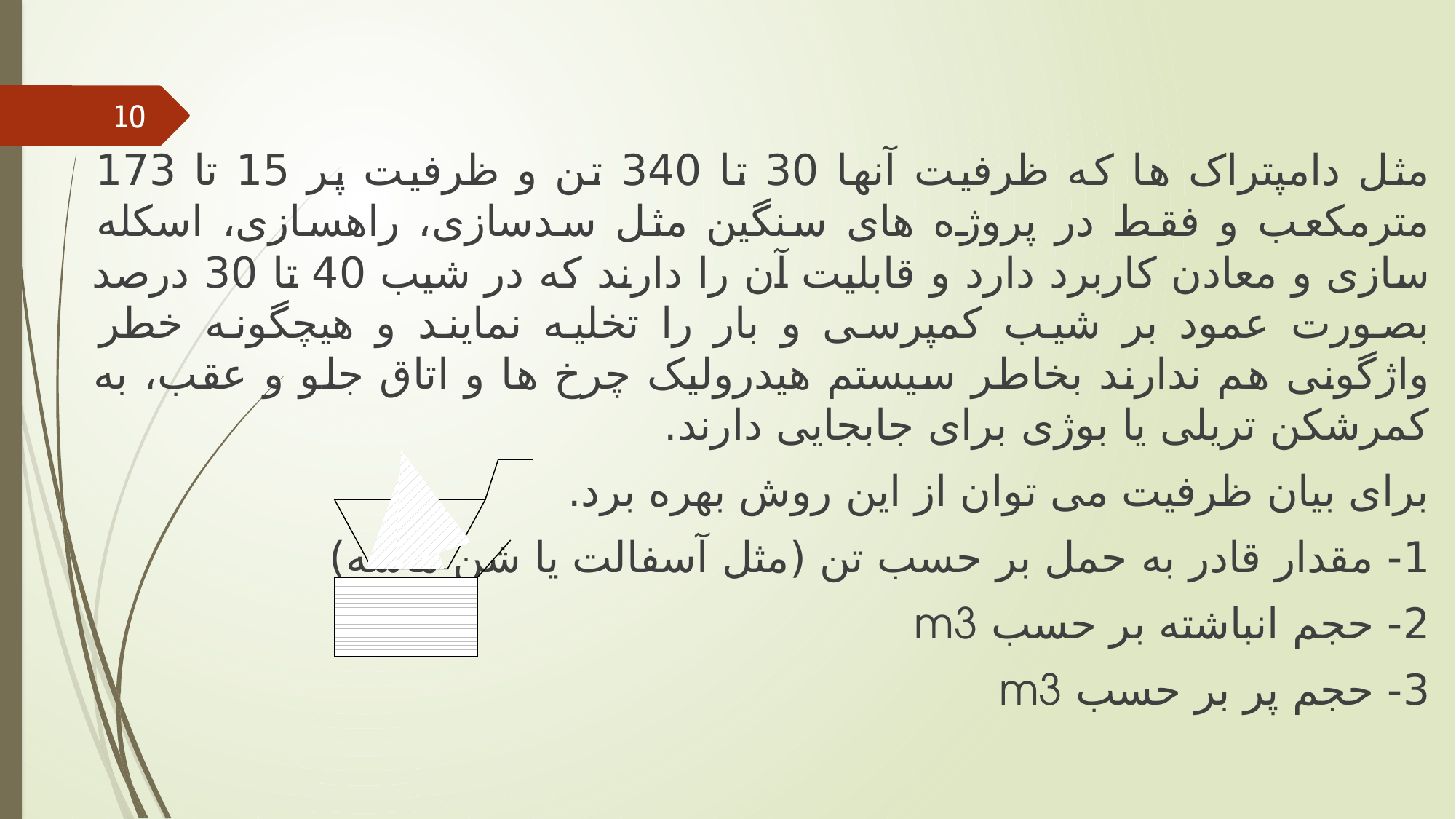

10
مثل دامپتراک ها که ظرفیت آنها 30 تا 340 تن و ظرفیت پر 15 تا 173 مترمکعب و فقط در پروژه های سنگین مثل سدسازی، راهسازی، اسکله سازی و معادن کاربرد دارد و قابلیت آن را دارند که در شیب 40 تا 30 درصد بصورت عمود بر شیب کمپرسی و بار را تخلیه نمایند و هیچگونه خطر واژگونی هم ندارند بخاطر سیستم هیدرولیک چرخ ها و اتاق جلو و عقب، به کمرشکن تریلی یا بوژی برای جابجایی دارند.
برای بیان ظرفیت می توان از این روش بهره برد.
1- مقدار قادر به حمل بر حسب تن (مثل آسفالت یا شن ماسه)
2- حجم انباشته بر حسب m3
3- حجم پر بر حسب m3